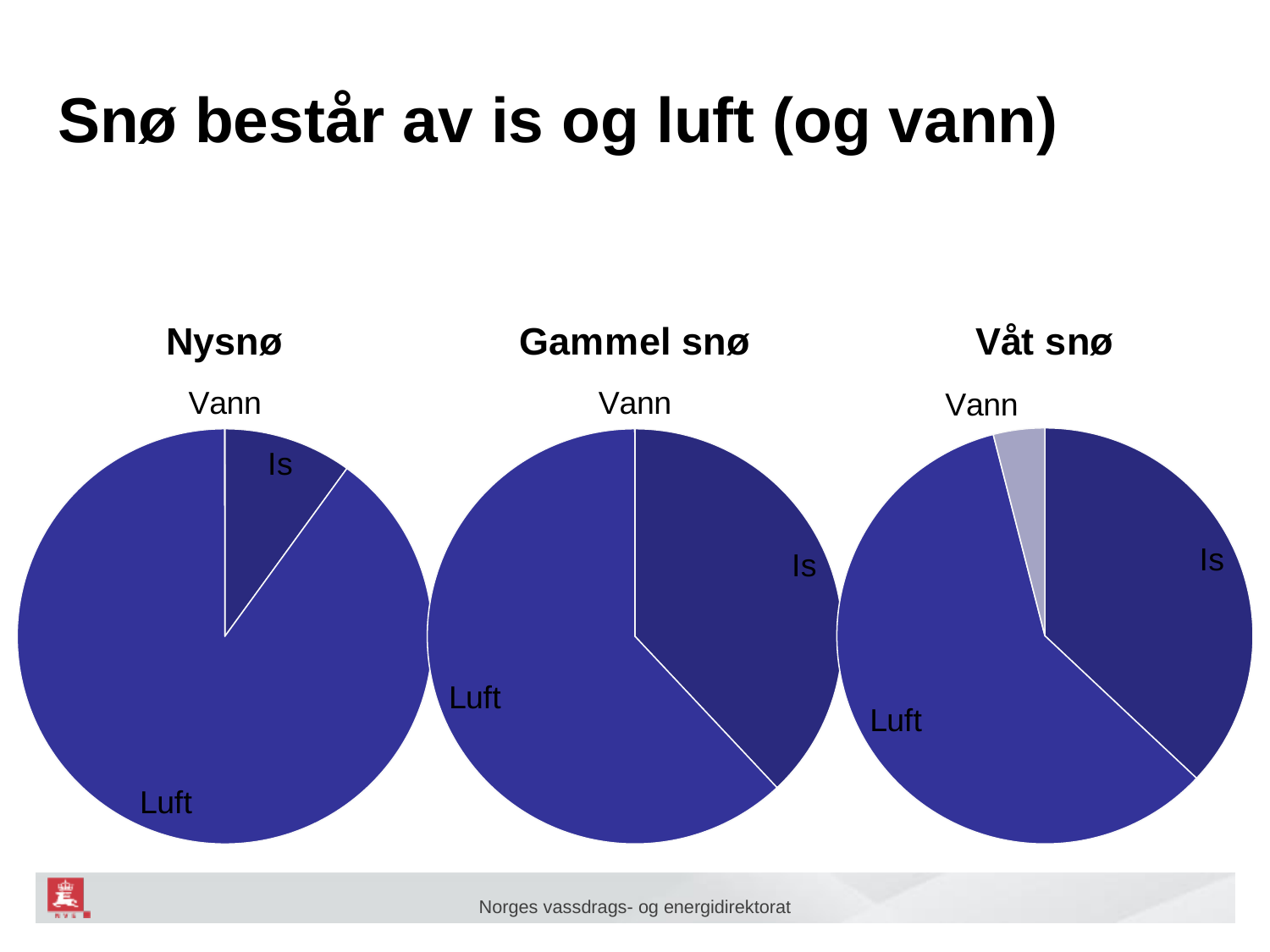

# Snø består av is og luft (og vann)

### Chart:

| Category | Nysnø |
|---|---|
| Is | 10.0 |
| Luft | 89.99000000000002 |
| Vann | 0.01000000000000005 |

### Chart: Gammel snø

| Category | Salg |
|---|---|
| Is | 38.0 |
| Luft | 61.99 |
| Vann | 0.010000000000000005 |

### Chart:

| Category | Våt snø |
|---|---|
| Is | 37.0 |
| Luft | 59.0 |
| Vann | 4.0 |